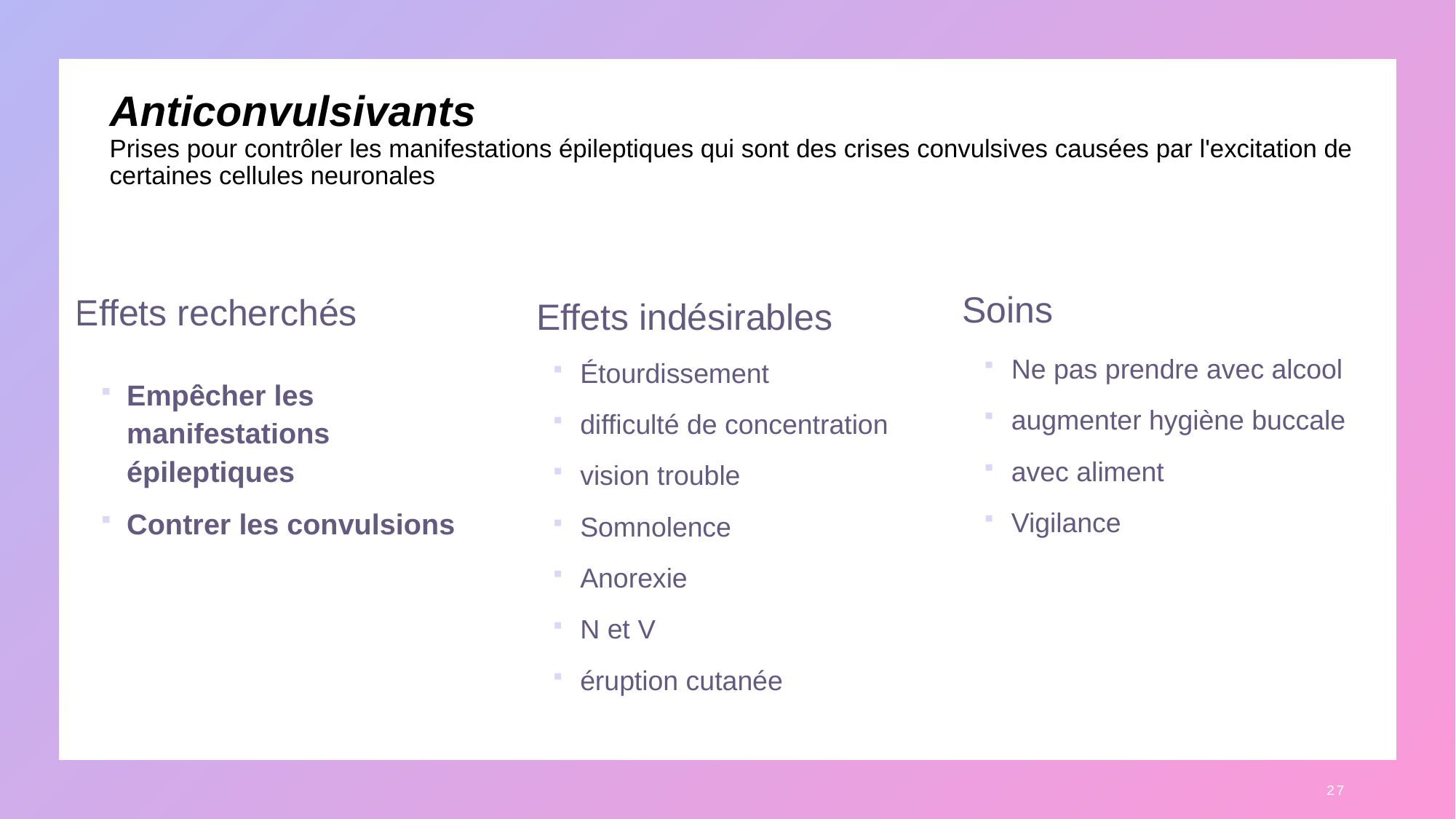

# Anticonvulsivants Prises pour contrôler les manifestations épileptiques qui sont des crises convulsives causées par l'excitation de certaines cellules neuronales
Soins
Effets recherchés
Effets indésirables
Ne pas prendre avec alcool
augmenter hygiène buccale
avec aliment
Vigilance
Étourdissement
difficulté de concentration
vision trouble
Somnolence
Anorexie
N et V
éruption cutanée

Empêcher les manifestations épileptiques
Contrer les convulsions

27